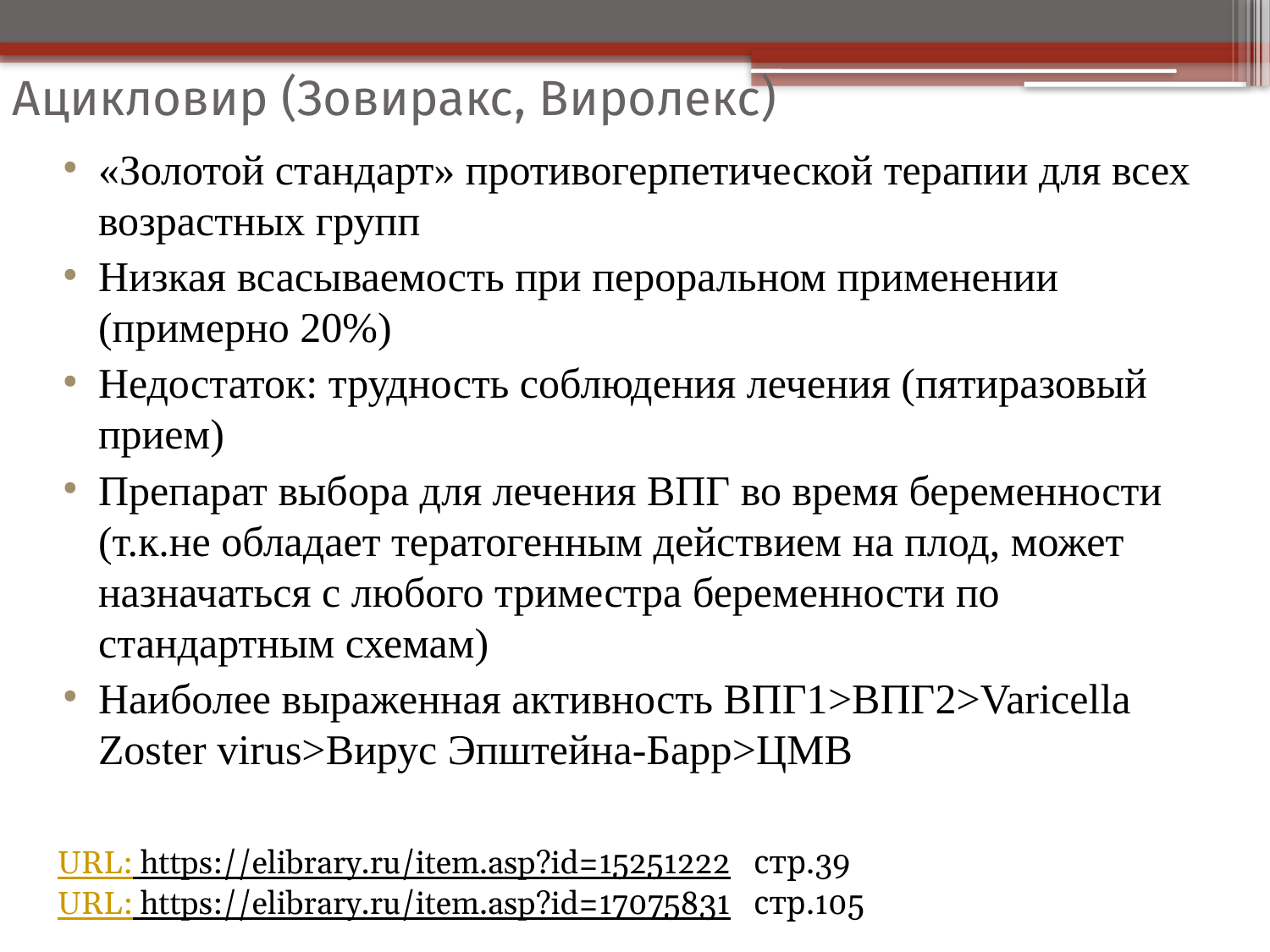

# Ацикловир (Зовиракс, Виролекс)
«Золотой стандарт» противогерпетической терапии для всех возрастных групп
Низкая всасываемость при пероральном применении (примерно 20%)
Недостаток: трудность соблюдения лечения (пятиразовый прием)
Препарат выбора для лечения ВПГ во время беременности (т.к.не обладает тератогенным действием на плод, может назначаться с любого триместра беременности по стандартным схемам)
Наиболее выраженная активность ВПГ1>ВПГ2>Varicella Zoster virus>Вирус Эпштейна-Барр>ЦМВ
URL: https://elibrary.ru/item.asp?id=15251222   стр.39
URL: https://elibrary.ru/item.asp?id=17075831   стр.105